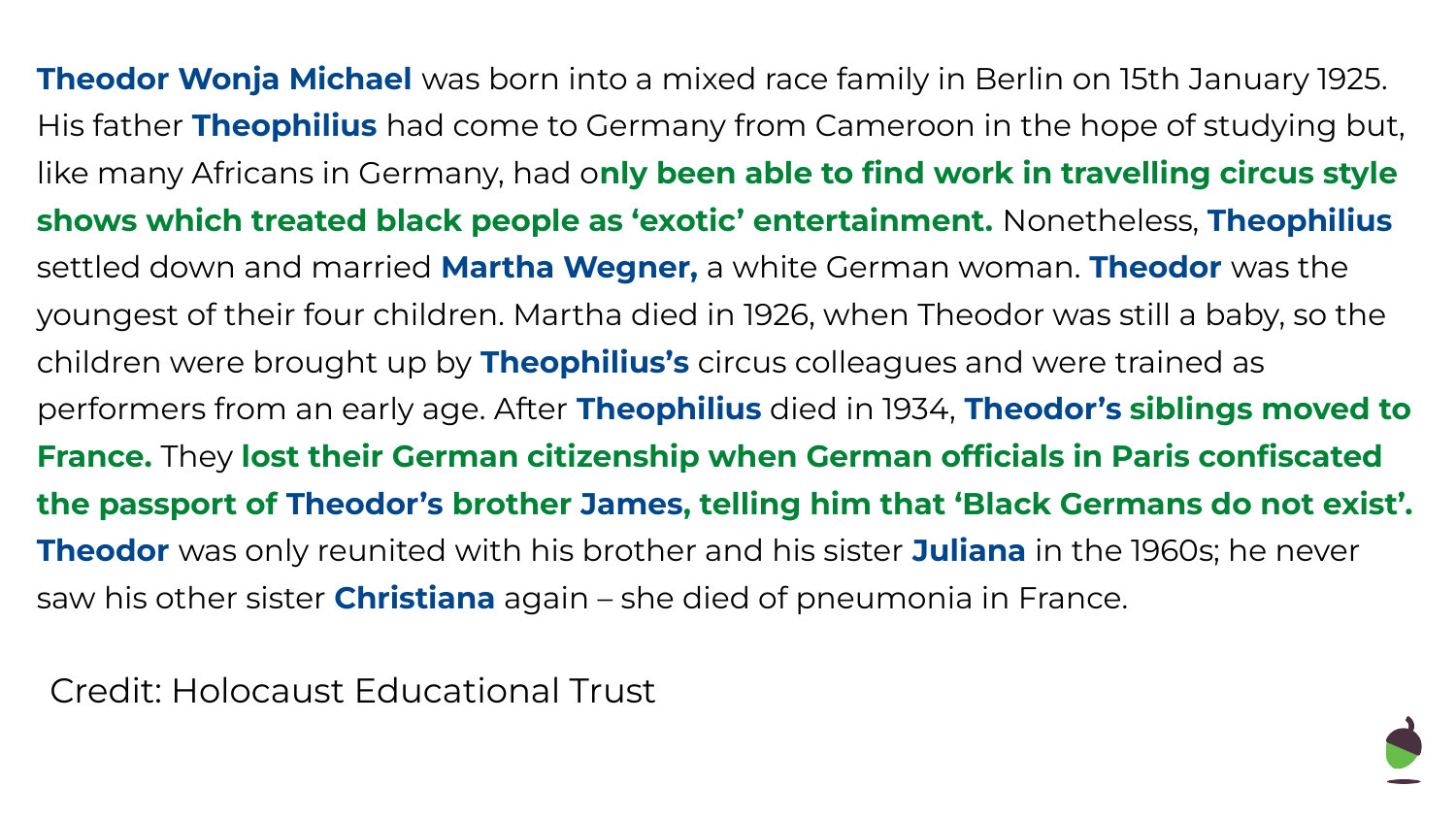

Theodor Wonja Michael was born into a mixed race family in Berlin on 15th January 1925. His father Theophilius had come to Germany from Cameroon in the hope of studying but, like many Africans in Germany, had only been able to find work in travelling circus style shows which treated black people as ‘exotic’ entertainment. Nonetheless, Theophilius settled down and married Martha Wegner, a white German woman. Theodor was the youngest of their four children. Martha died in 1926, when Theodor was still a baby, so the children were brought up by Theophilius’s circus colleagues and were trained as performers from an early age. After Theophilius died in 1934, Theodor’s siblings moved to France. They lost their German citizenship when German officials in Paris confiscated the passport of Theodor’s brother James, telling him that ‘Black Germans do not exist’. Theodor was only reunited with his brother and his sister Juliana in the 1960s; he never saw his other sister Christiana again – she died of pneumonia in France.
Credit: Holocaust Educational Trust